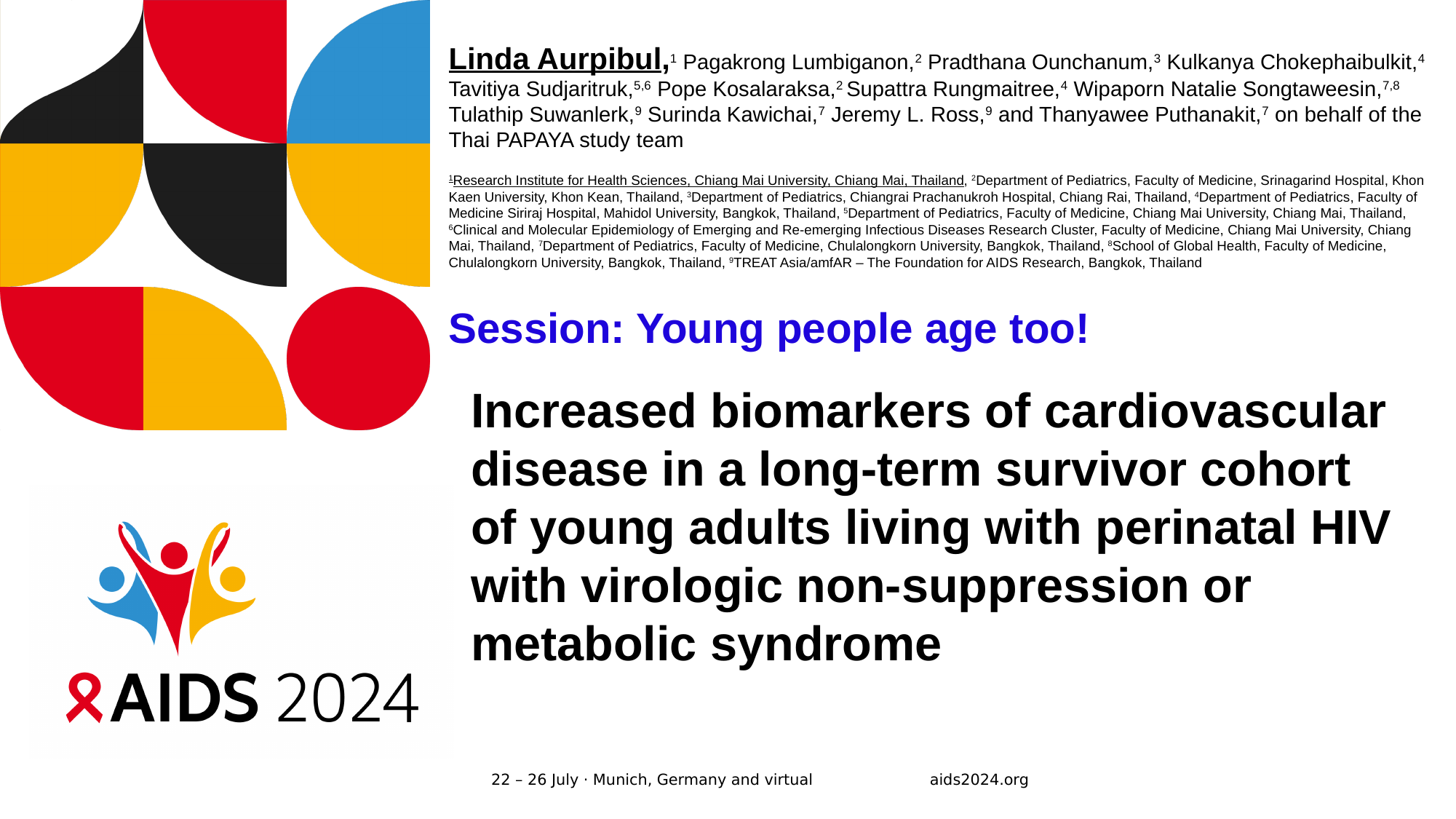

Linda Aurpibul,1 Pagakrong Lumbiganon,2 Pradthana Ounchanum,3 Kulkanya Chokephaibulkit,4 Tavitiya Sudjaritruk,5,6 Pope Kosalaraksa,2 Supattra Rungmaitree,4 Wipaporn Natalie Songtaweesin,7,8 Tulathip Suwanlerk,9 Surinda Kawichai,7 Jeremy L. Ross,9 and Thanyawee Puthanakit,7 on behalf of the Thai PAPAYA study team

1Research Institute for Health Sciences, Chiang Mai University, Chiang Mai, Thailand, 2Department of Pediatrics, Faculty of Medicine, Srinagarind Hospital, Khon Kaen University, Khon Kean, Thailand, 3Department of Pediatrics, Chiangrai Prachanukroh Hospital, Chiang Rai, Thailand, 4Department of Pediatrics, Faculty of Medicine Siriraj Hospital, Mahidol University, Bangkok, Thailand, 5Department of Pediatrics, Faculty of Medicine, Chiang Mai University, Chiang Mai, Thailand, 6Clinical and Molecular Epidemiology of Emerging and Re-emerging Infectious Diseases Research Cluster, Faculty of Medicine, Chiang Mai University, Chiang Mai, Thailand, 7Department of Pediatrics, Faculty of Medicine, Chulalongkorn University, Bangkok, Thailand, 8School of Global Health, Faculty of Medicine, Chulalongkorn University, Bangkok, Thailand, 9TREAT Asia/amfAR – The Foundation for AIDS Research, Bangkok, Thailand

Session: Young people age too!
# Increased biomarkers of cardiovascular disease in a long-term survivor cohort of young adults living with perinatal HIV with virologic non-suppression or metabolic syndrome